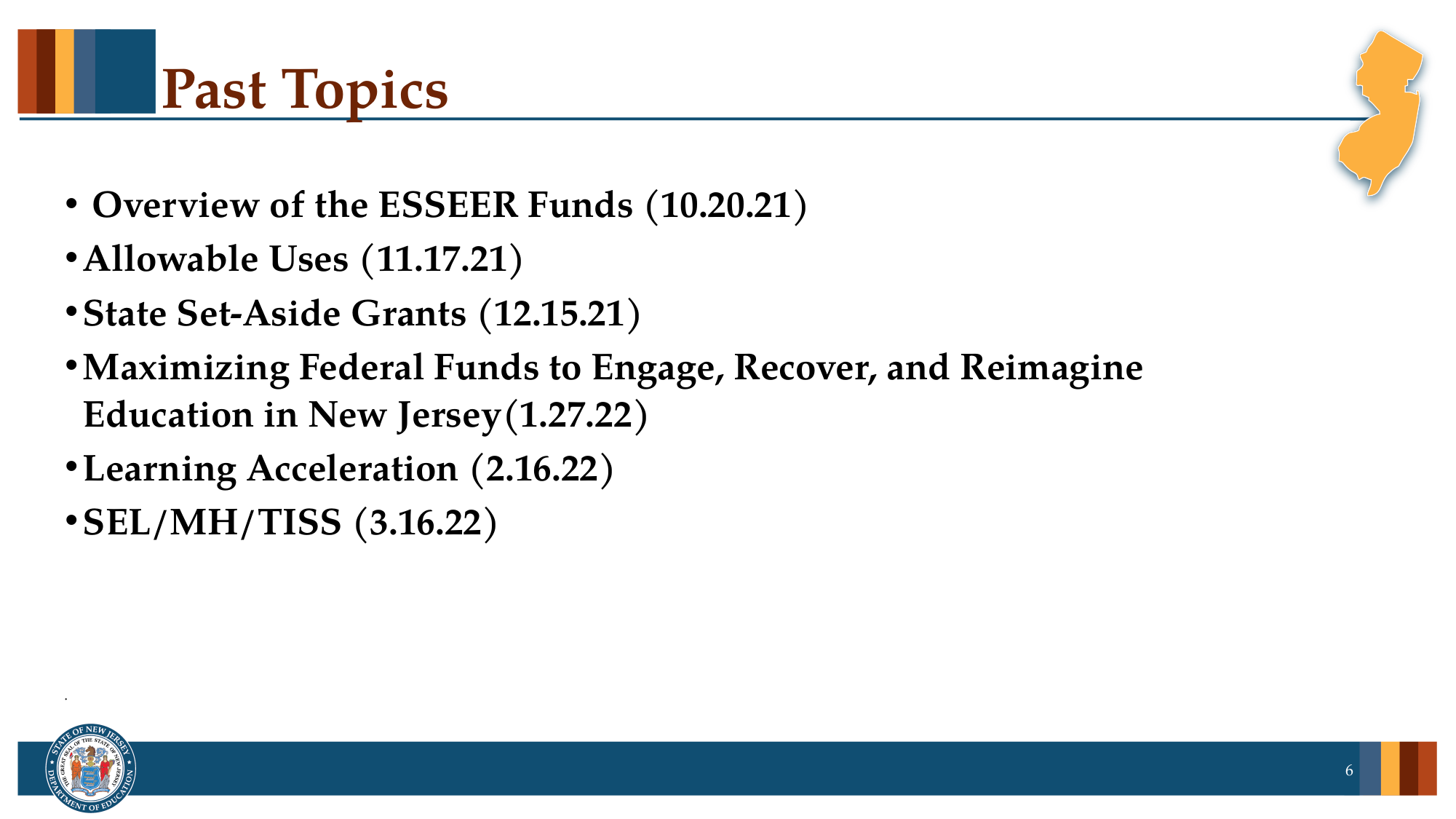

# Past Topics
 Overview of the ESSEER Funds (10.20.21)
Allowable Uses (11.17.21)
State Set-Aside Grants (12.15.21)
Maximizing Federal Funds to Engage, Recover, and Reimagine
Education in New Jersey(1.27.22)
Learning Acceleration (2.16.22)
SEL/MH/TISS (3.16.22)

6